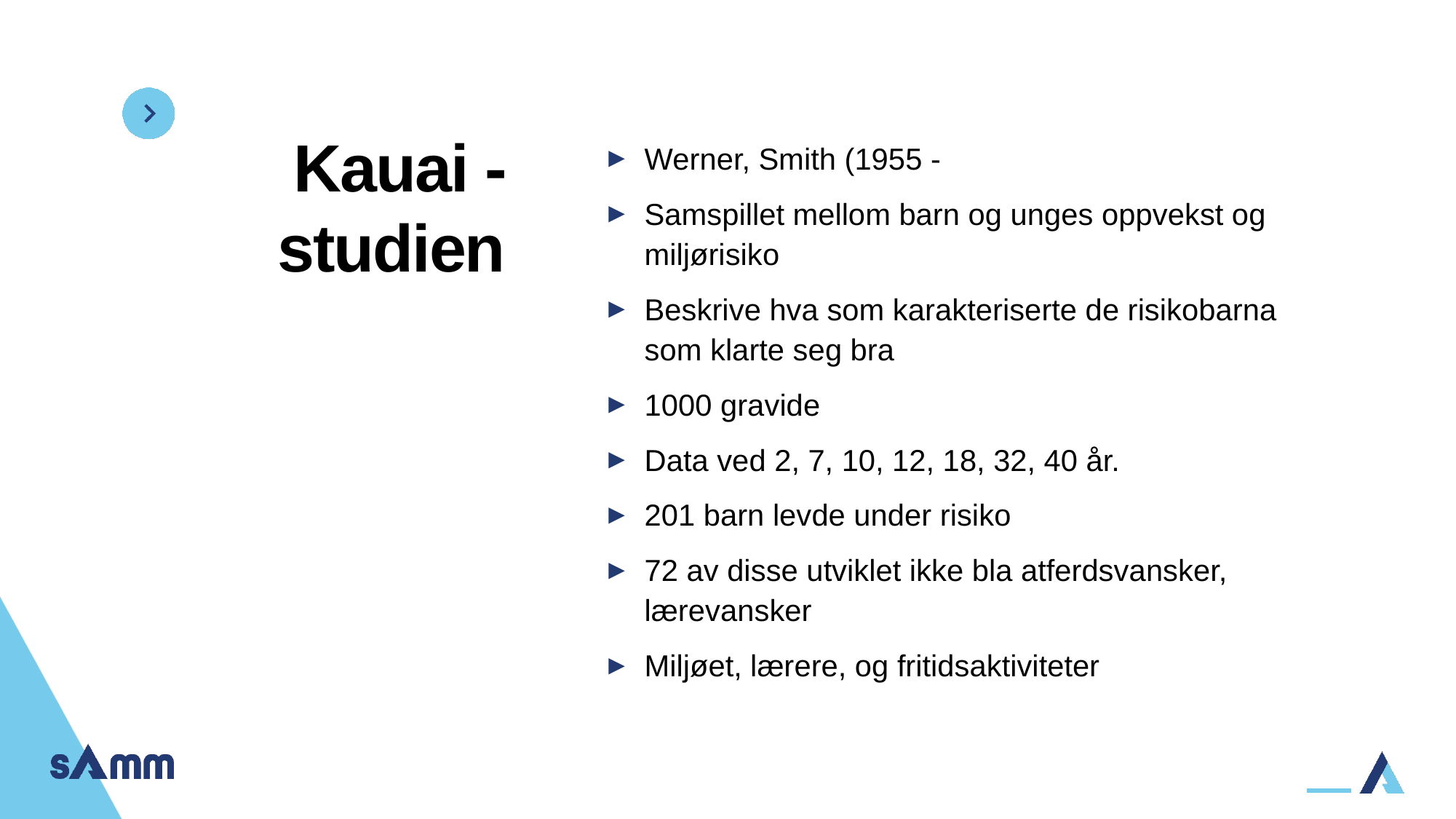

# Kauai - studien
Werner, Smith (1955 -
Samspillet mellom barn og unges oppvekst og miljørisiko
Beskrive hva som karakteriserte de risikobarna som klarte seg bra
1000 gravide
Data ved 2, 7, 10, 12, 18, 32, 40 år.
201 barn levde under risiko
72 av disse utviklet ikke bla atferdsvansker, lærevansker
Miljøet, lærere, og fritidsaktiviteter